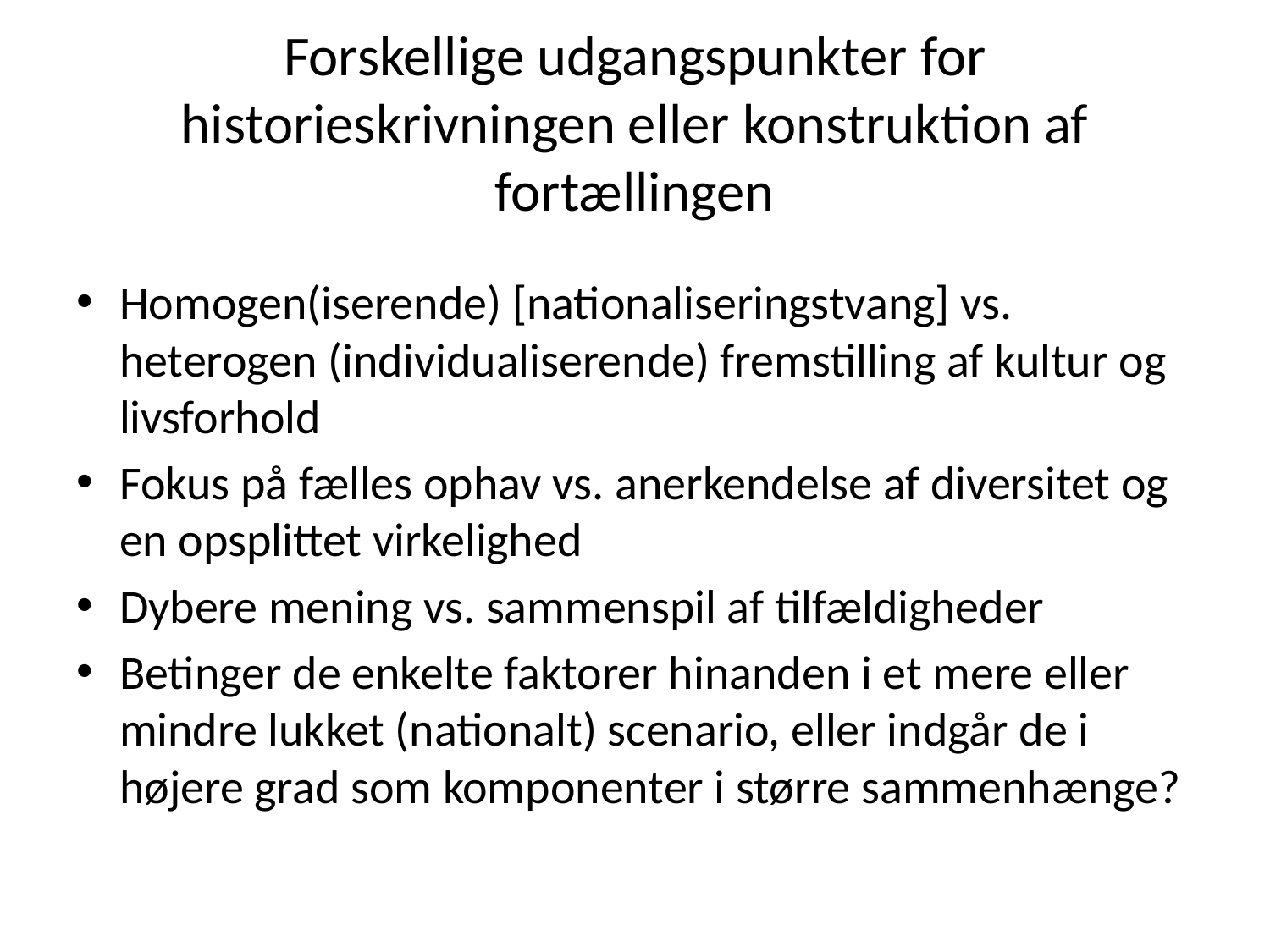

# Forskellige udgangspunkter for historieskrivningen eller konstruktion af fortællingen
Homogen(iserende) [nationaliseringstvang] vs. heterogen (individualiserende) fremstilling af kultur og livsforhold
Fokus på fælles ophav vs. anerkendelse af diversitet og en opsplittet virkelighed
Dybere mening vs. sammenspil af tilfældigheder
Betinger de enkelte faktorer hinanden i et mere eller mindre lukket (nationalt) scenario, eller indgår de i højere grad som komponenter i større sammenhænge?